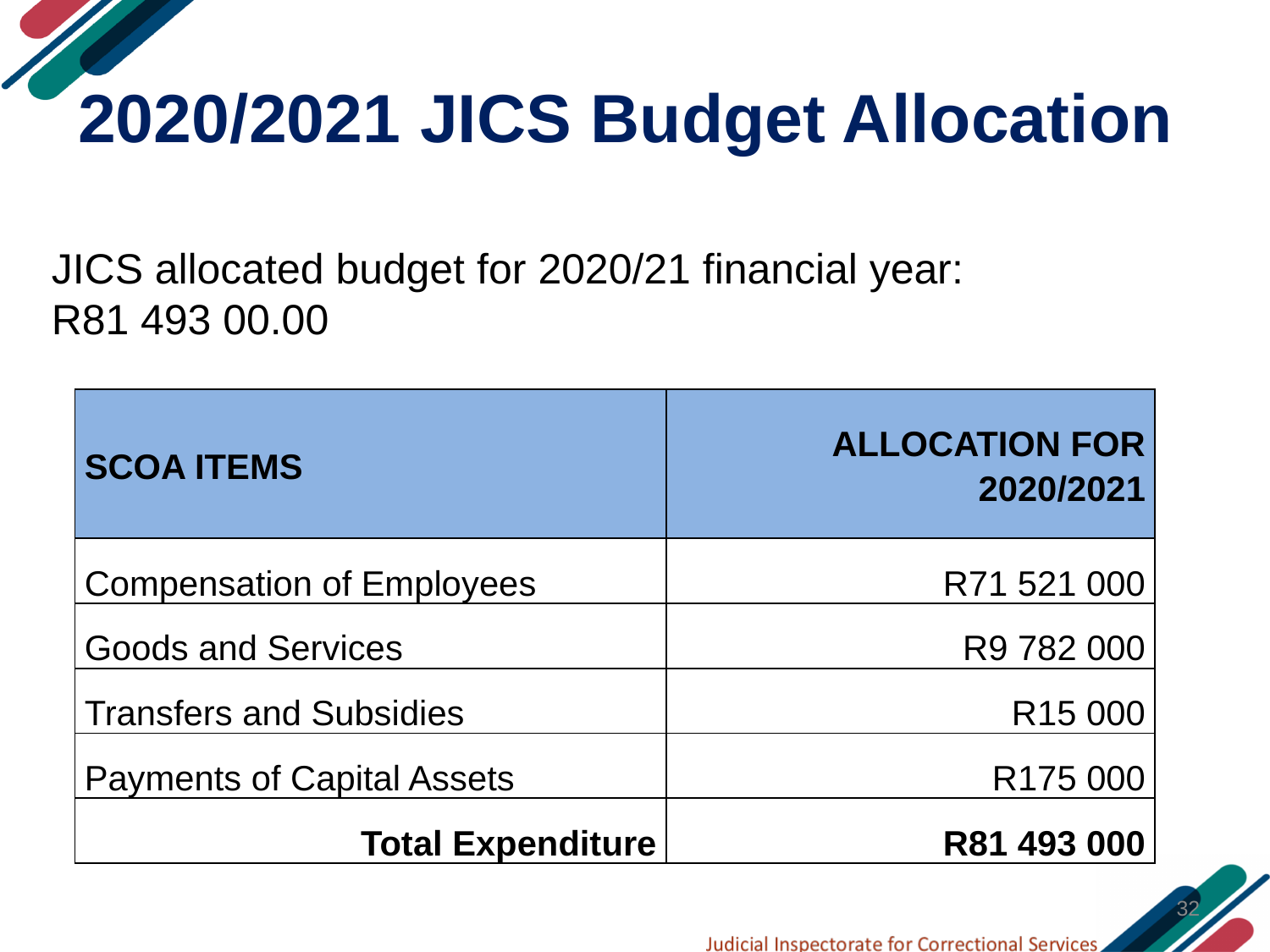

# 2020/2021 JICS Budget Allocation
JICS allocated budget for 2020/21 financial year:
R81 493 00.00

| SCOA ITEMS | ALLOCATION FOR 2020/2021 |
| --- | --- |
| Compensation of Employees | R71 521 000 |
| Goods and Services | R9 782 000 |
| Transfers and Subsidies | R15 000 |
| Payments of Capital Assets | R175 000 |
| Total Expenditure | R81 493 000 |
32